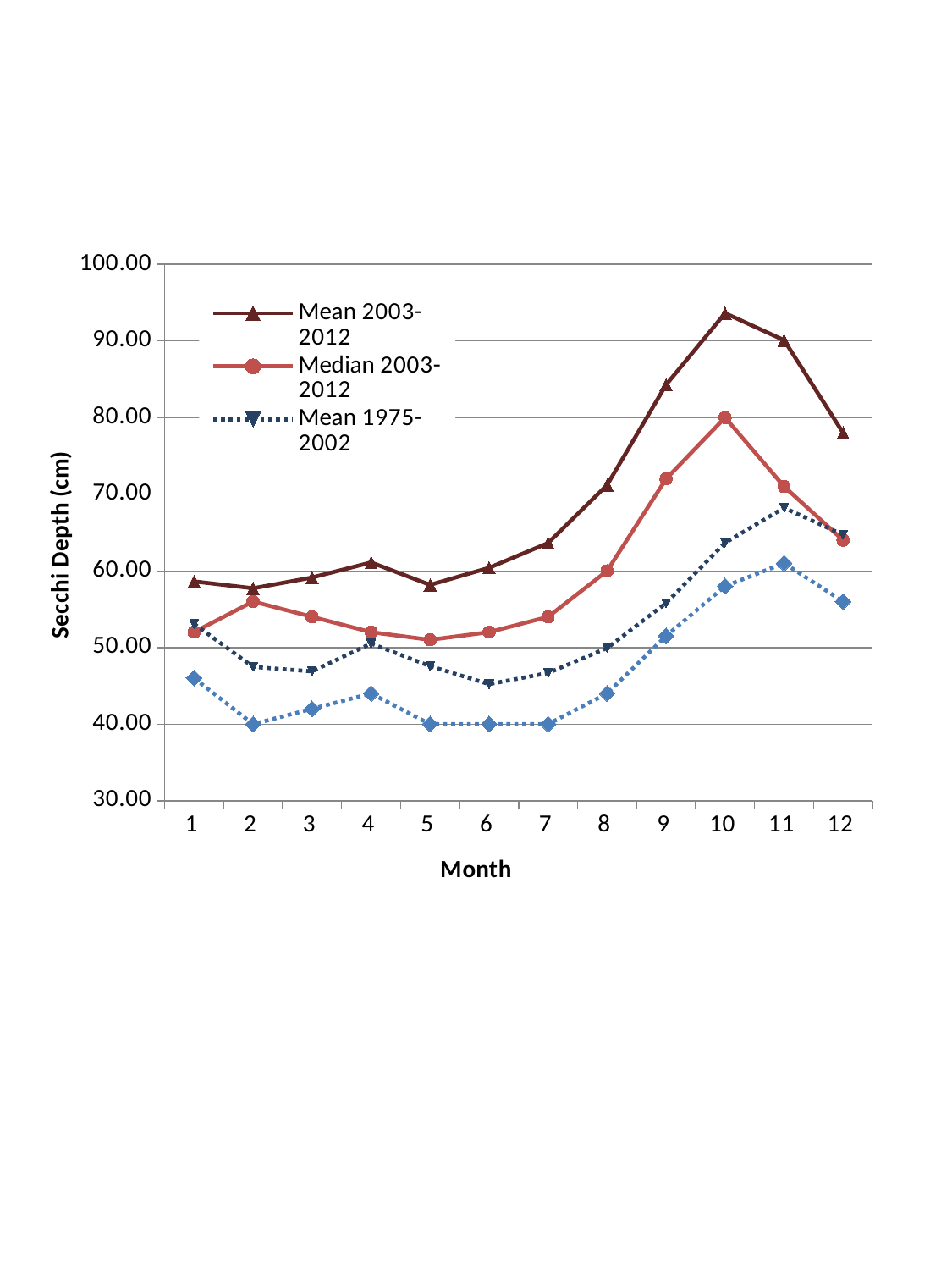

### Chart

| Category | Mean 2003-2012 | Median 2003-2012 | Mean 1975-2002 | Median 1975-2002 |
|---|---|---|---|---|
| 1  | 58.61883408071749 | 52.0 | 53.08252427184466 | 46.0 |
| 2  | 57.723502304147466 | 56.0 | 47.465648854961835 | 40.0 |
| 3  | 59.129464285714285 | 54.0 | 46.880398671096344 | 42.0 |
| 4  | 61.102222222222224 | 52.0 | 50.51220472440945 | 44.0 |
| 5  | 58.169642857142854 | 51.0 | 47.56598240469208 | 40.0 |
| 6  | 60.403587443946186 | 52.0 | 45.22011385199241 | 40.0 |
| 7  | 63.6289592760181 | 54.0 | 46.67522123893805 | 40.0 |
| 8  | 71.20175438596492 | 60.0 | 49.9291553133515 | 44.0 |
| 9  | 84.27631578947368 | 72.0 | 55.789330922242314 | 51.5 |
| 10  | 93.60986547085201 | 80.0 | 63.66366366366366 | 57.99999999999999 |
| 11  | 90.09909909909909 | 71.0 | 68.22773722627737 | 61.0 |
| 12  | 78.00454545454545 | 64.0 | 64.70793650793651 | 56.00000000000001 |